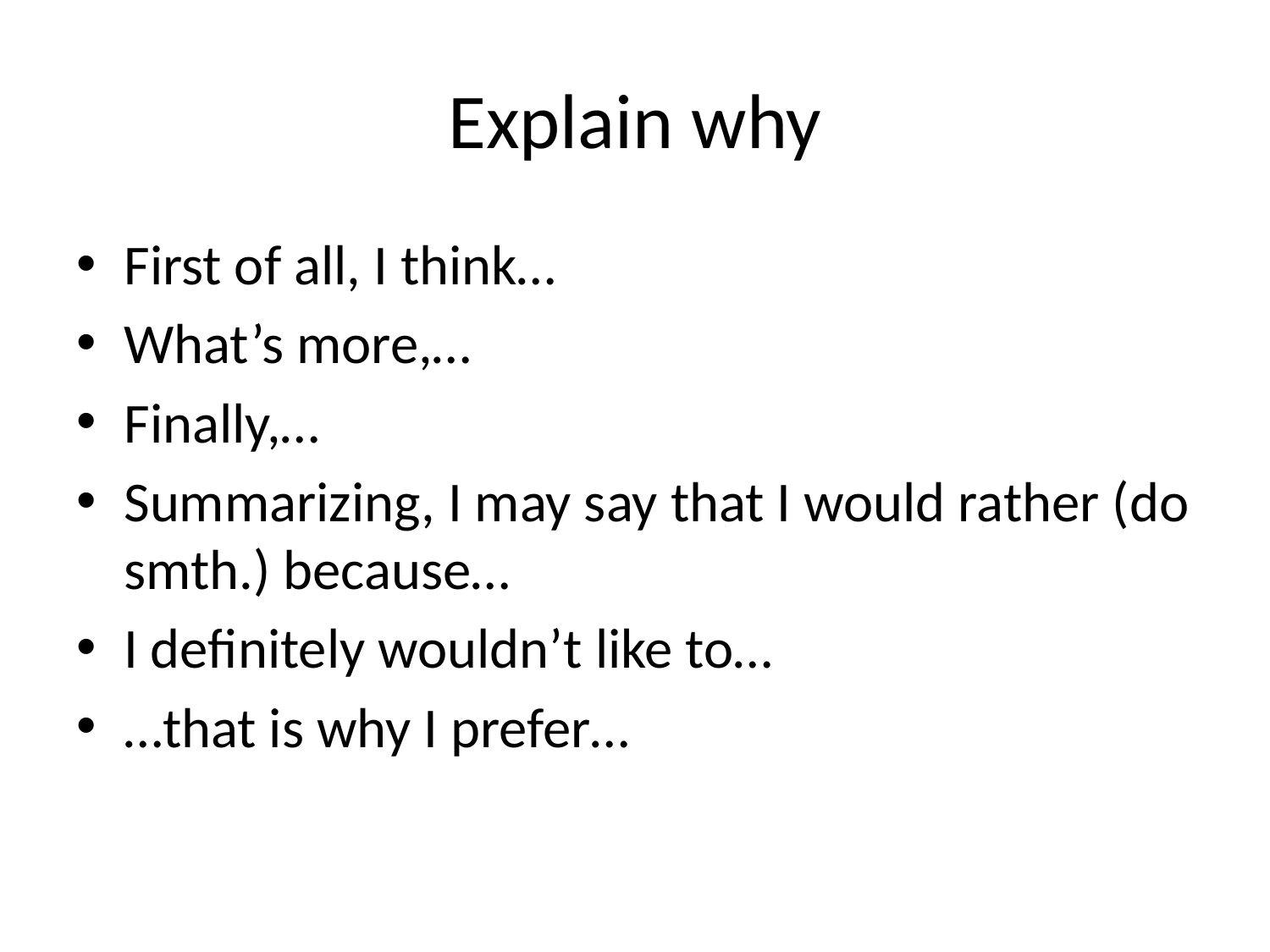

# Explain why
First of all, I think…
What’s more,…
Finally,…
Summarizing, I may say that I would rather (do smth.) because…
I definitely wouldn’t like to…
…that is why I prefer…